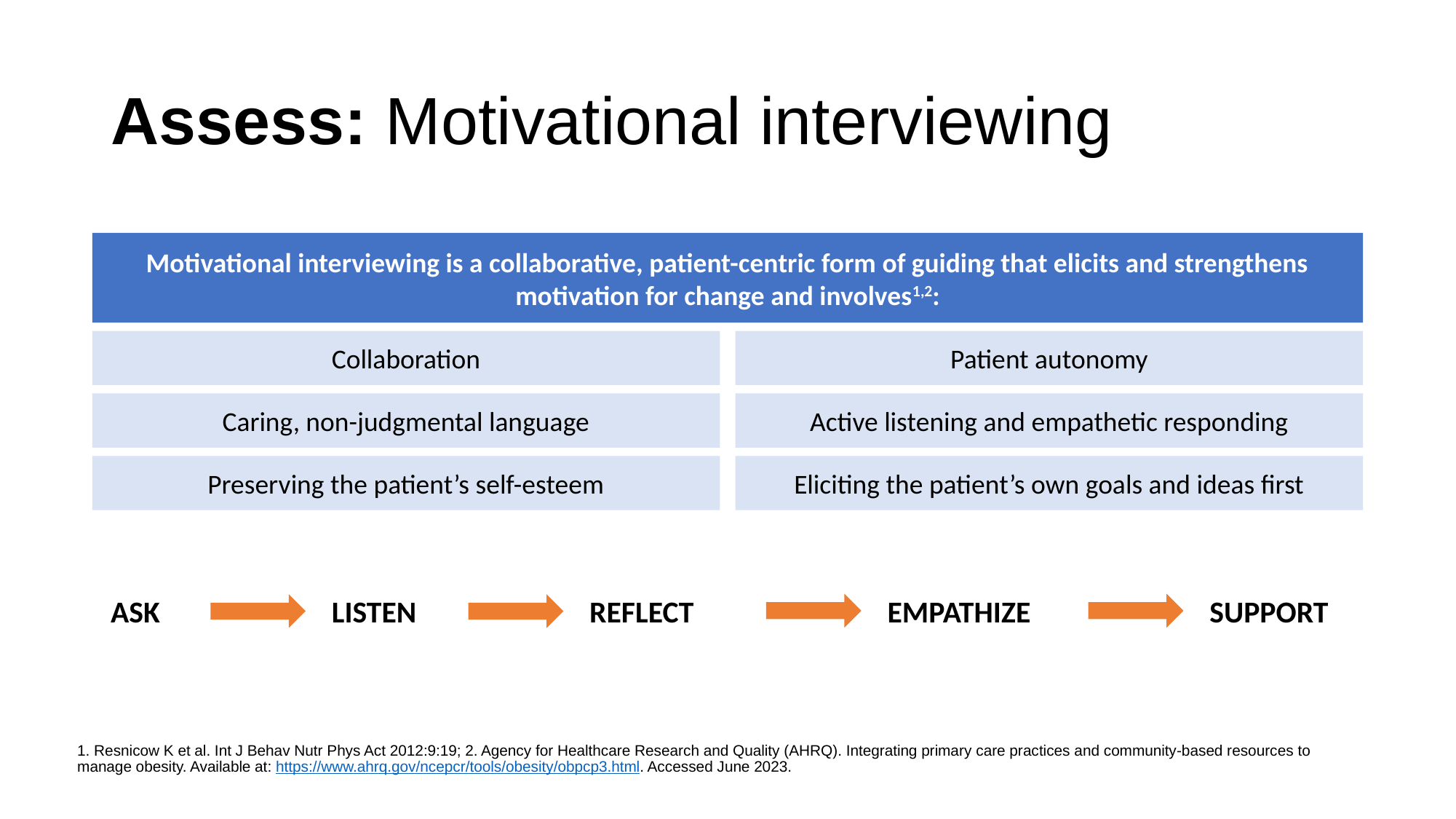

# Assess: Motivational interviewing
Motivational interviewing is a collaborative, patient-centric form of guiding that elicits and strengthens motivation for change and involves1,2:
Patient autonomy
Collaboration
Active listening and empathetic responding
Caring, non-judgmental language
Eliciting the patient’s own goals and ideas first
Preserving the patient’s self-esteem
ASK
LISTEN
REFLECT
EMPATHIZE
SUPPORT

1. Resnicow K et al. Int J Behav Nutr Phys Act 2012:9:19; 2. Agency for Healthcare Research and Quality (AHRQ). Integrating primary care practices and community-based resources to manage obesity. Available at: https://www.ahrq.gov/ncepcr/tools/obesity/obpcp3.html. Accessed June 2023.